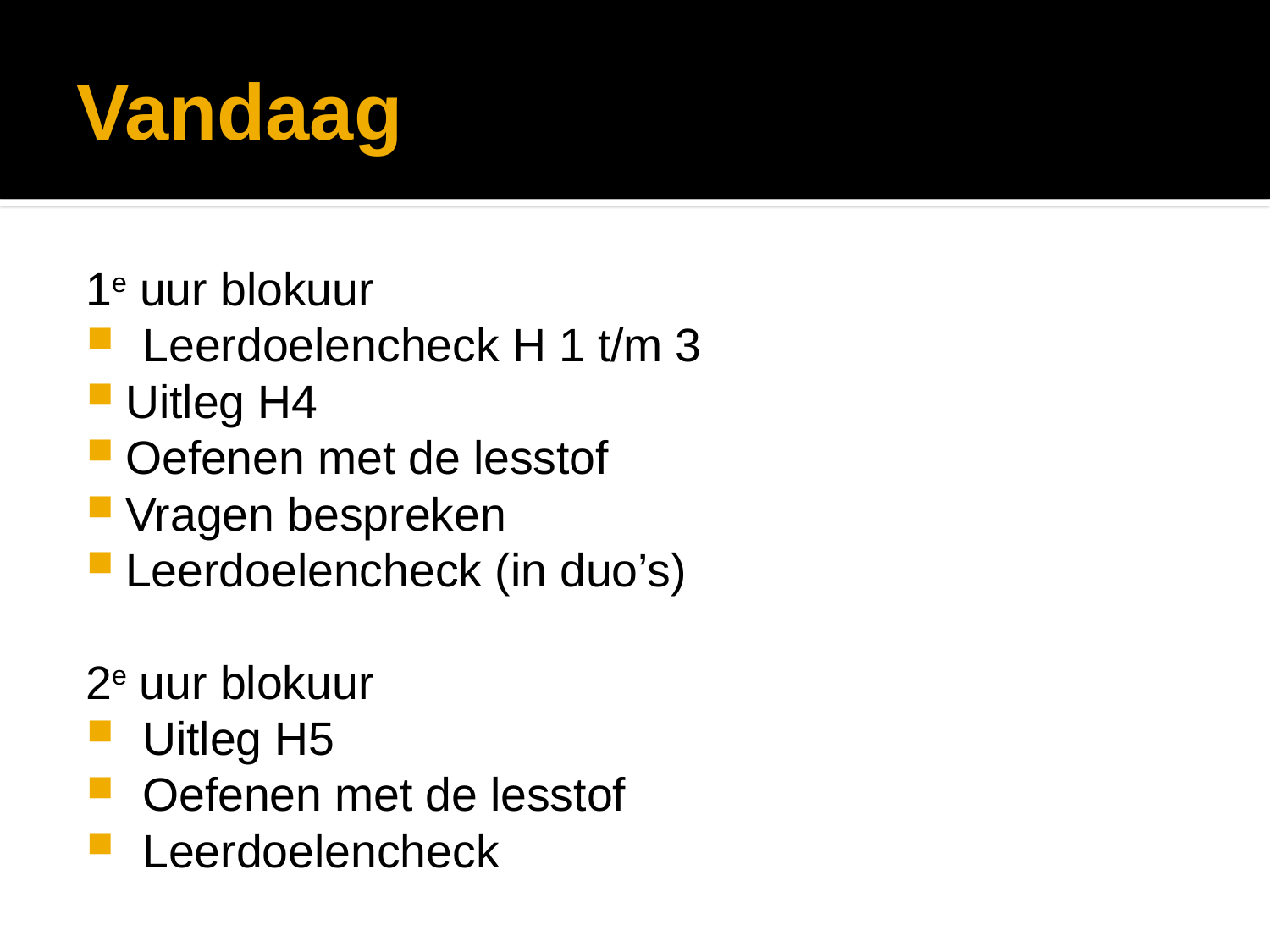

# Vandaag
1e uur blokuur
Leerdoelencheck H 1 t/m 3
Uitleg H4
Oefenen met de lesstof
Vragen bespreken
Leerdoelencheck (in duo’s)

2e uur blokuur
Uitleg H5
Oefenen met de lesstof
Leerdoelencheck